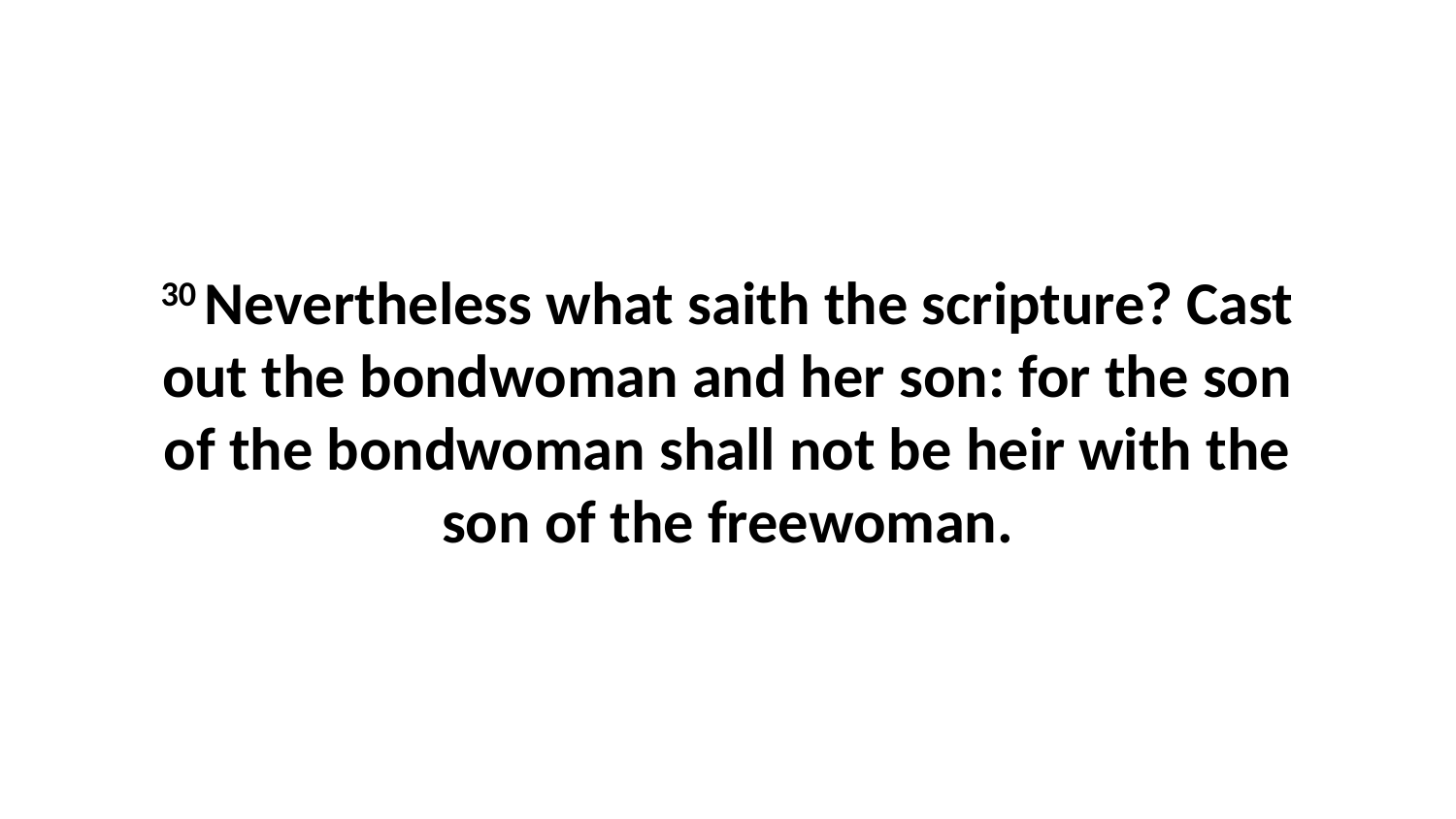

30 Nevertheless what saith the scripture? Cast out the bondwoman and her son: for the son of the bondwoman shall not be heir with the son of the freewoman.